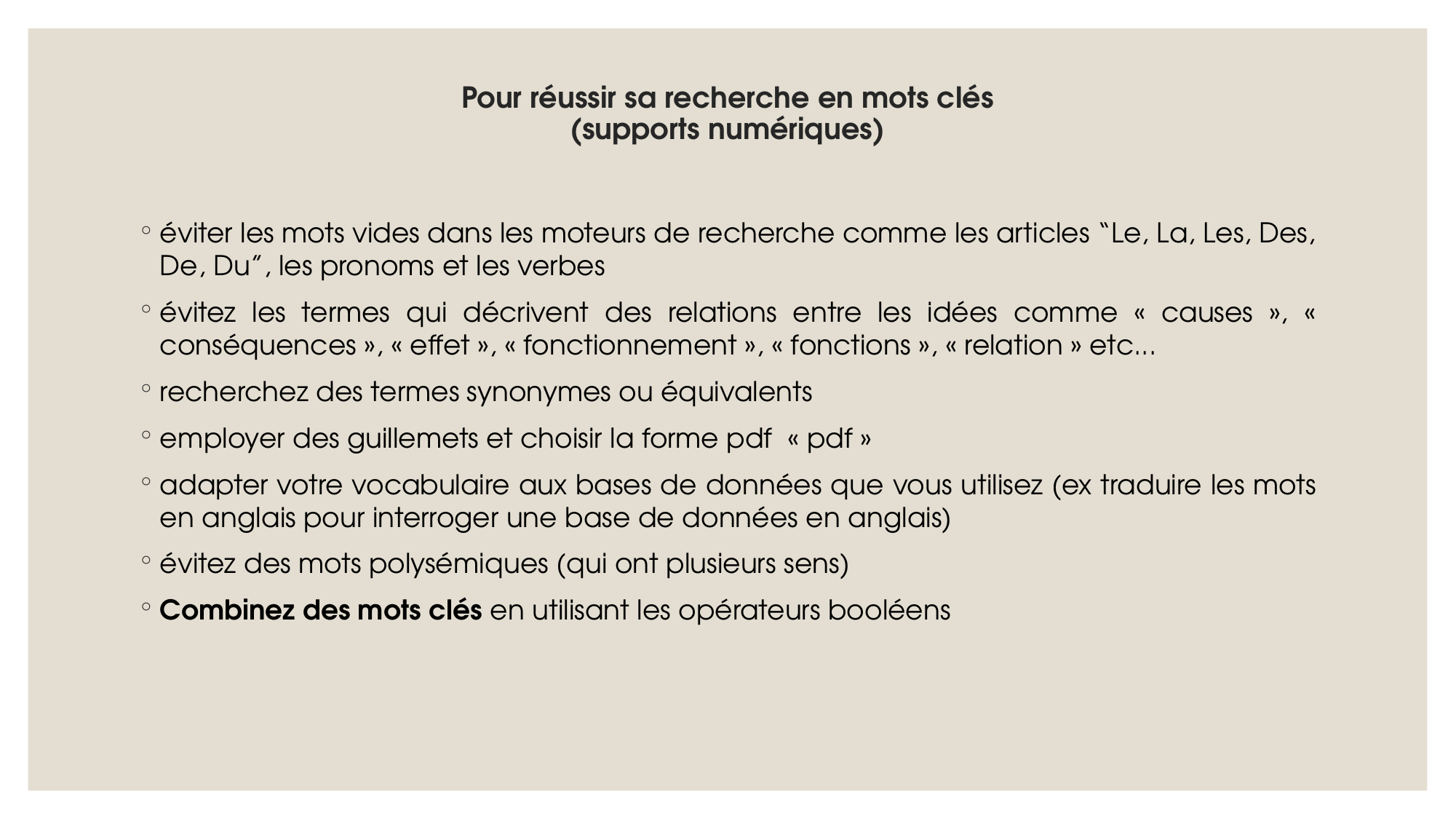

# Pour réussir sa recherche en mots clés (supports numériques)
éviter les mots vides dans les moteurs de recherche comme les articles “Le, La, Les, Des, De, Du”, les pronoms et les verbes
évitez les termes qui décrivent des relations entre les idées comme « causes », « conséquences », « effet », « fonctionnement », « fonctions », « relation » etc...
recherchez des termes synonymes ou équivalents
employer des guillemets et choisir la forme pdf  « pdf »
adapter votre vocabulaire aux bases de données que vous utilisez (ex traduire les mots en anglais pour interroger une base de données en anglais)
évitez des mots polysémiques (qui ont plusieurs sens)
Combinez des mots clés en utilisant les opérateurs booléens